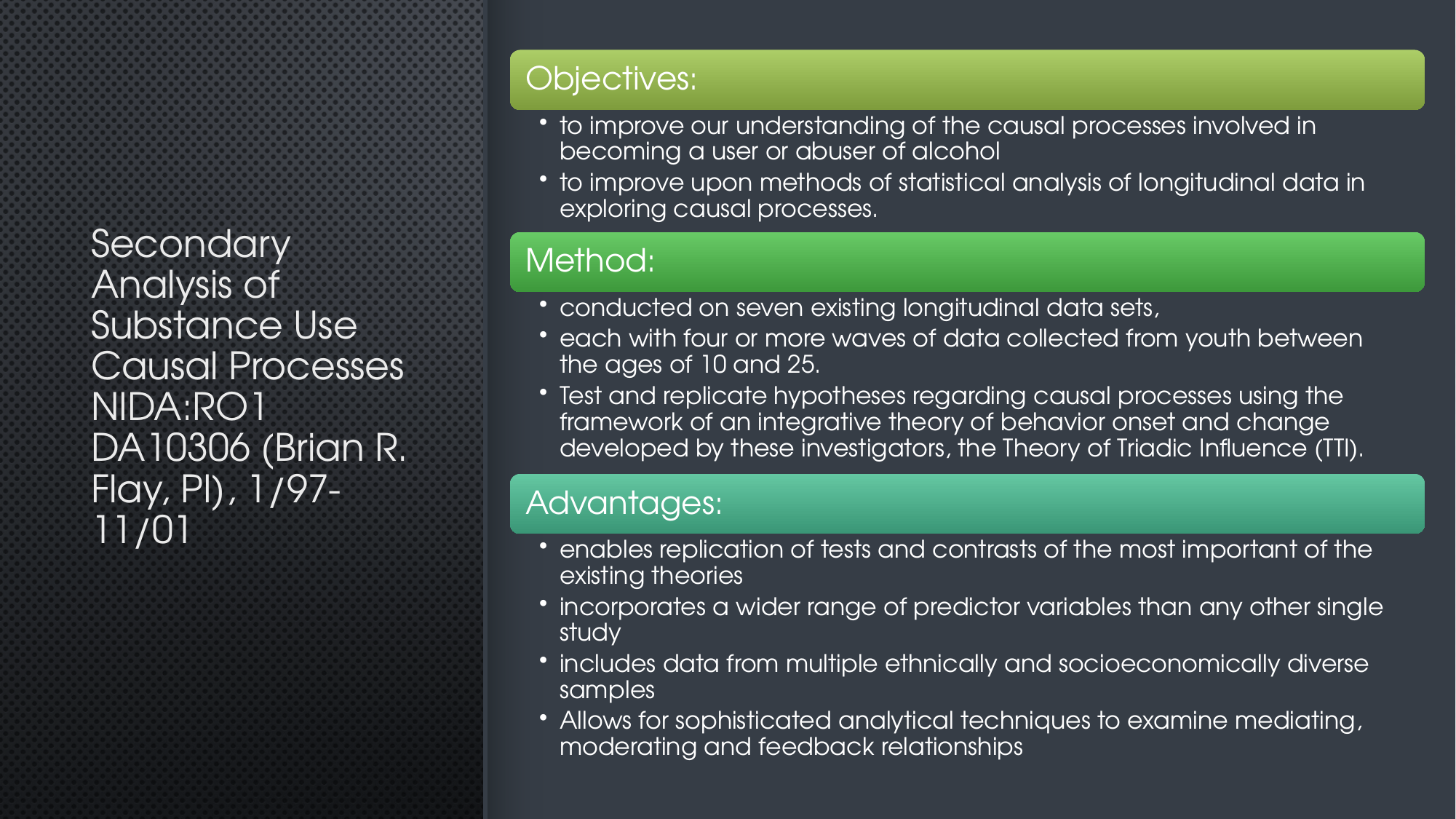

Objectives:
to improve our understanding of the causal processes involved in becoming a user or abuser of alcohol
to improve upon methods of statistical analysis of longitudinal data in exploring causal processes.
Method:
conducted on seven existing longitudinal data sets,
each with four or more waves of data collected from youth between the ages of 10 and 25.
Test and replicate hypotheses regarding causal processes using the framework of an integrative theory of behavior onset and change developed by these investigators, the Theory of Triadic Influence (TTI).
Advantages:
enables replication of tests and contrasts of the most important of the existing theories
incorporates a wider range of predictor variables than any other single study
includes data from multiple ethnically and socioeconomically diverse samples
Allows for sophisticated analytical techniques to examine mediating, moderating and feedback relationships
# Secondary Analysis of Substance Use Causal Processes NIDA:RO1 DA10306 (Brian R. Flay, PI), 1/97-11/01